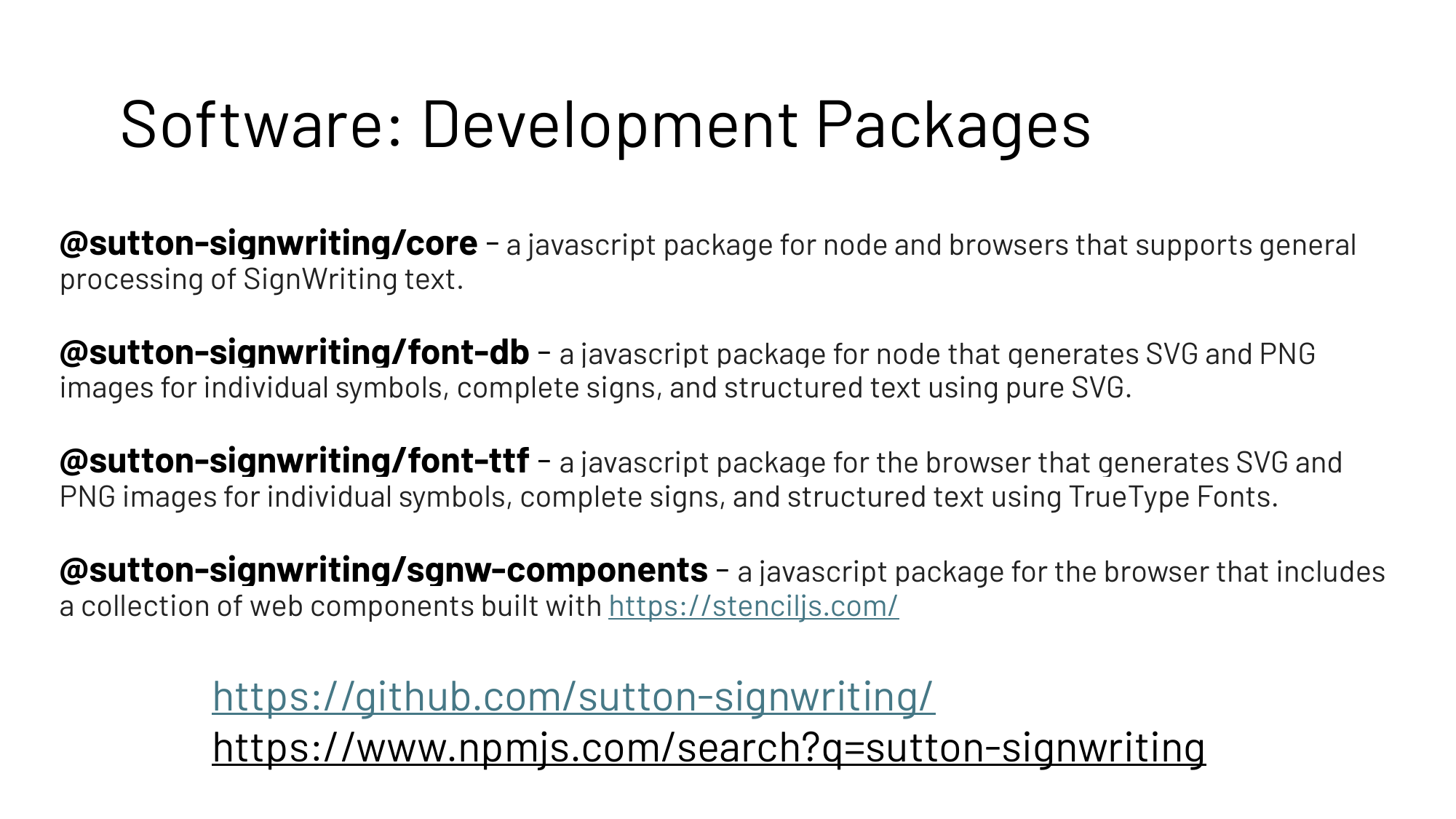

# Software: Development Packages
@sutton-signwriting/core - a javascript package for node and browsers that supports general processing of SignWriting text.

@sutton-signwriting/font-db - a javascript package for node that generates SVG and PNG images for individual symbols, complete signs, and structured text using pure SVG.

@sutton-signwriting/font-ttf - a javascript package for the browser that generates SVG and PNG images for individual symbols, complete signs, and structured text using TrueType Fonts.

@sutton-signwriting/sgnw-components - a javascript package for the browser that includes a collection of web components built with https://stenciljs.com/
https://github.com/sutton-signwriting/
https://www.npmjs.com/search?q=sutton-signwriting